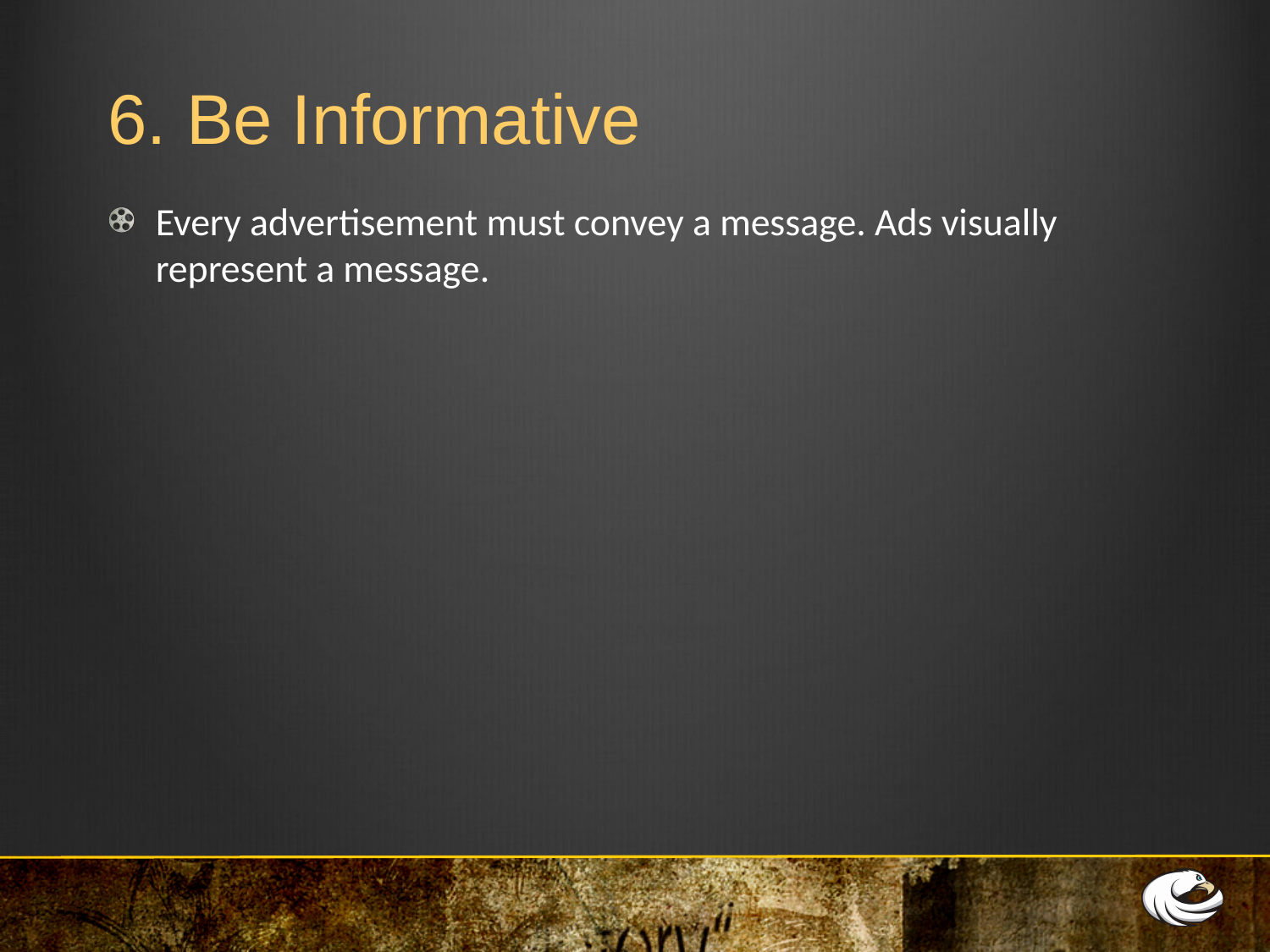

# 6. Be Informative
Every advertisement must convey a message. Ads visually represent a message.